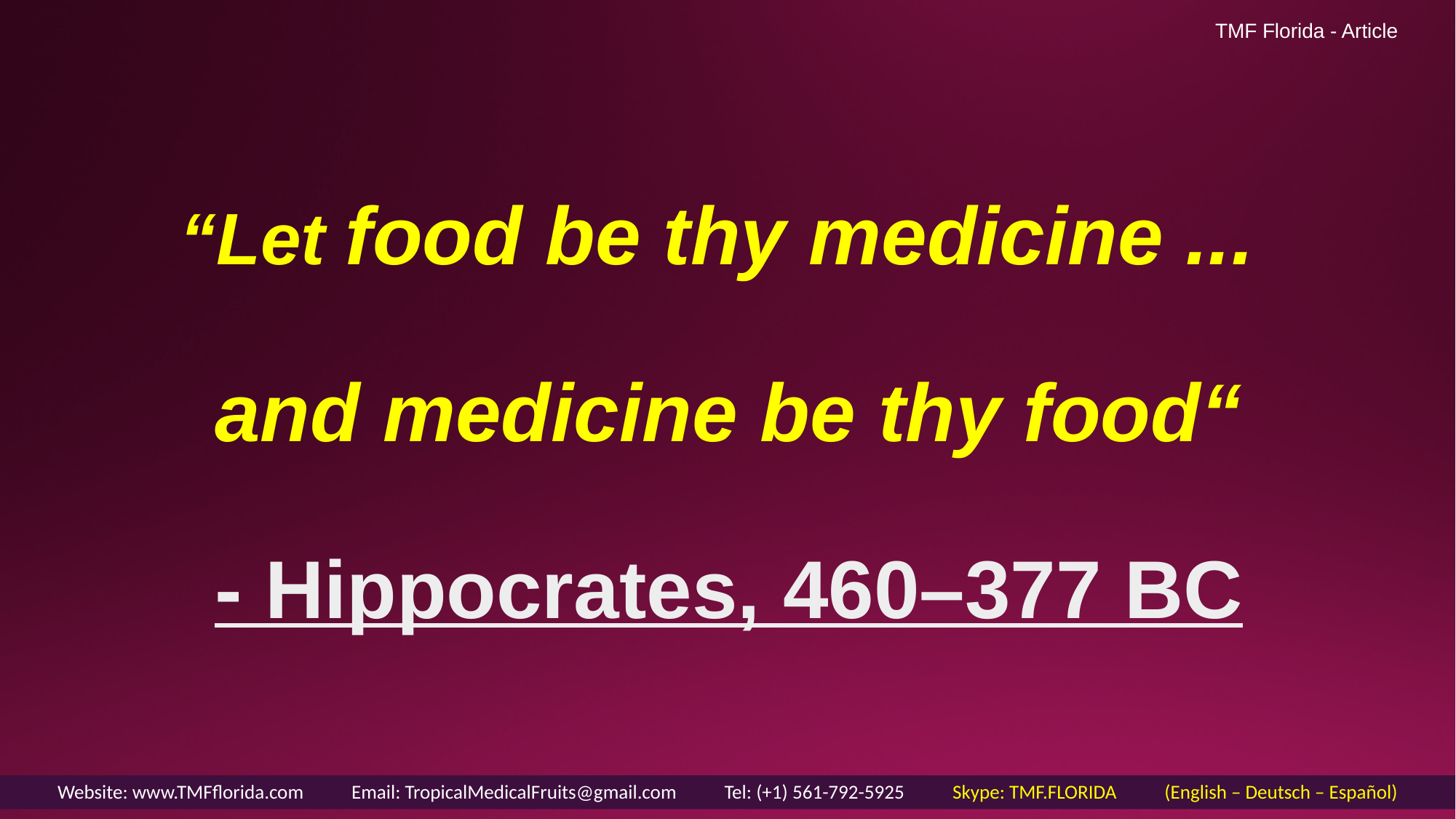

TMF Florida - Article

“Let food be thy medicine ...

and medicine be thy food“

- Hippocrates, 460–377 BC

Website: www.TMFflorida.com           Email: TropicalMedicalFruits@gmail.com           Tel: (+1) 561-792-5925           Skype: TMF.FLORIDA           (English – Deutsch – Español)